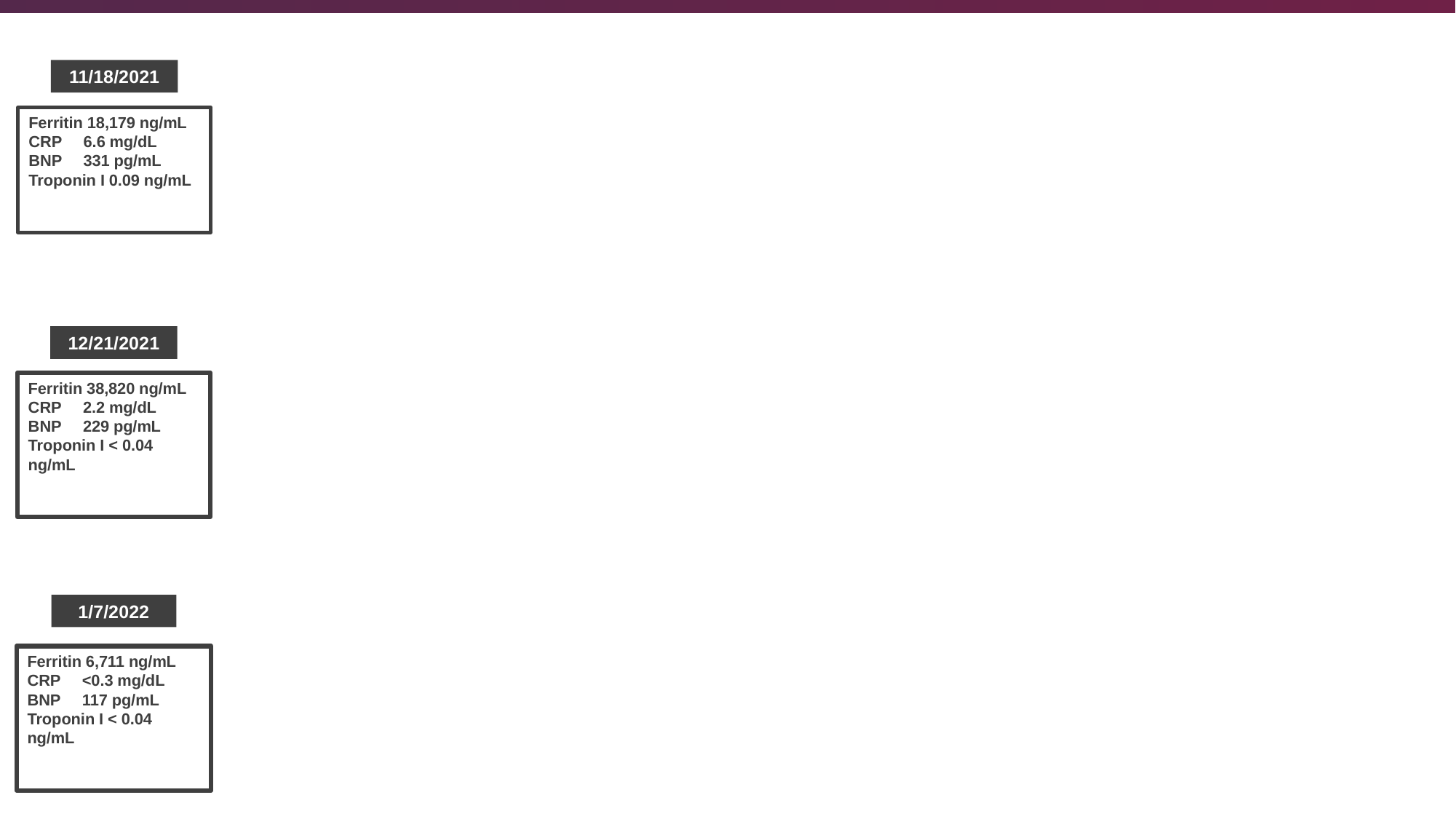

11/18/2021
Ferritin 18,179 ng/mL
CRP     6.6 mg/dL
BNP     331 pg/mL
Troponin I 0.09 ng/mL

12/21/2021
Ferritin 38,820 ng/mL
CRP     2.2 mg/dL
BNP     229 pg/mL
Troponin I < 0.04 ng/mL

1/7/2022
Ferritin 6,711 ng/mL
CRP     <0.3 mg/dL
BNP     117 pg/mL
Troponin I < 0.04 ng/mL